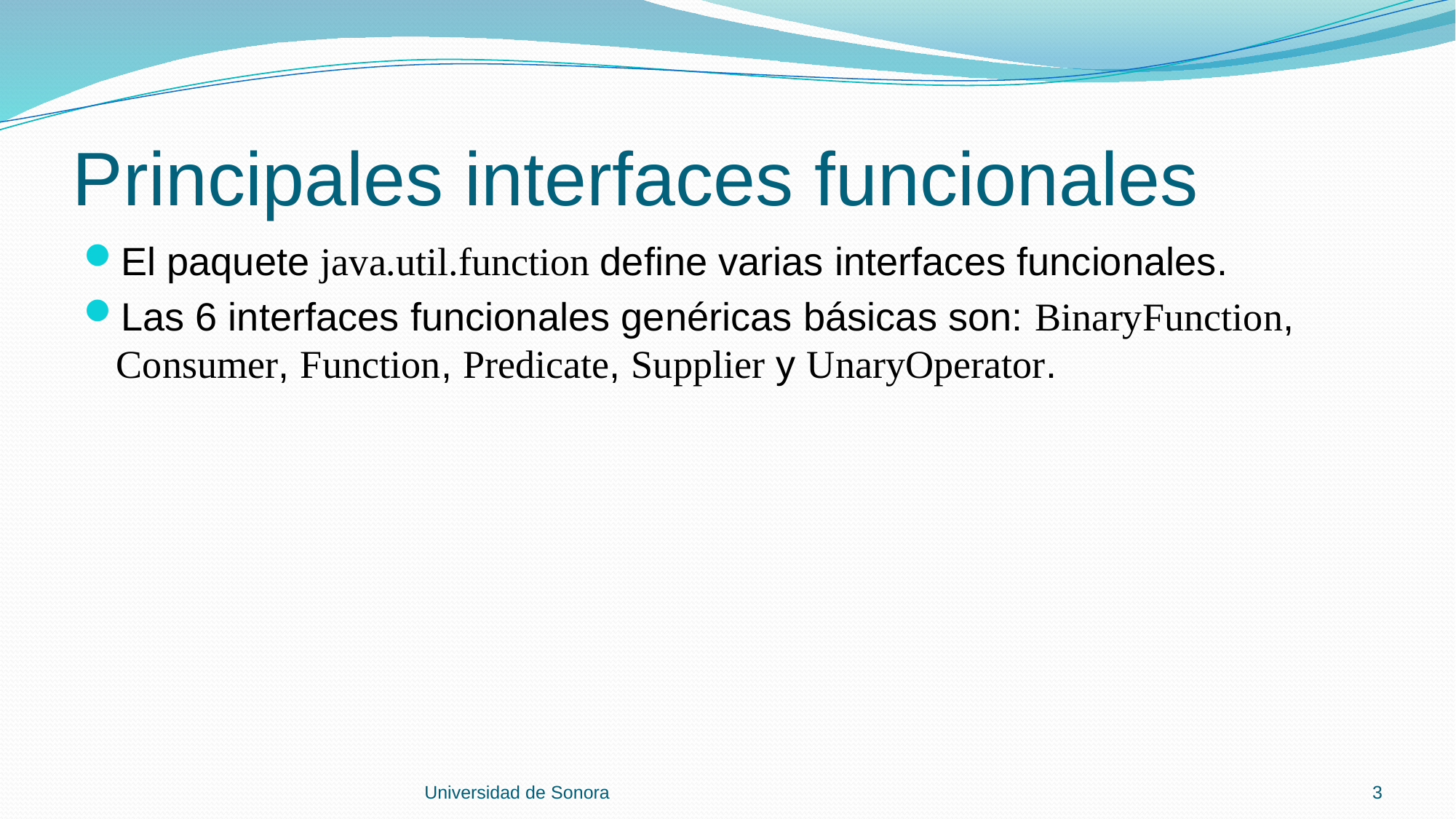

# Principales interfaces funcionales
El paquete java.util.function define varias interfaces funcionales.
Las 6 interfaces funcionales genéricas básicas son: BinaryFunction, Consumer, Function, Predicate, Supplier y UnaryOperator.

Universidad de Sonora
3